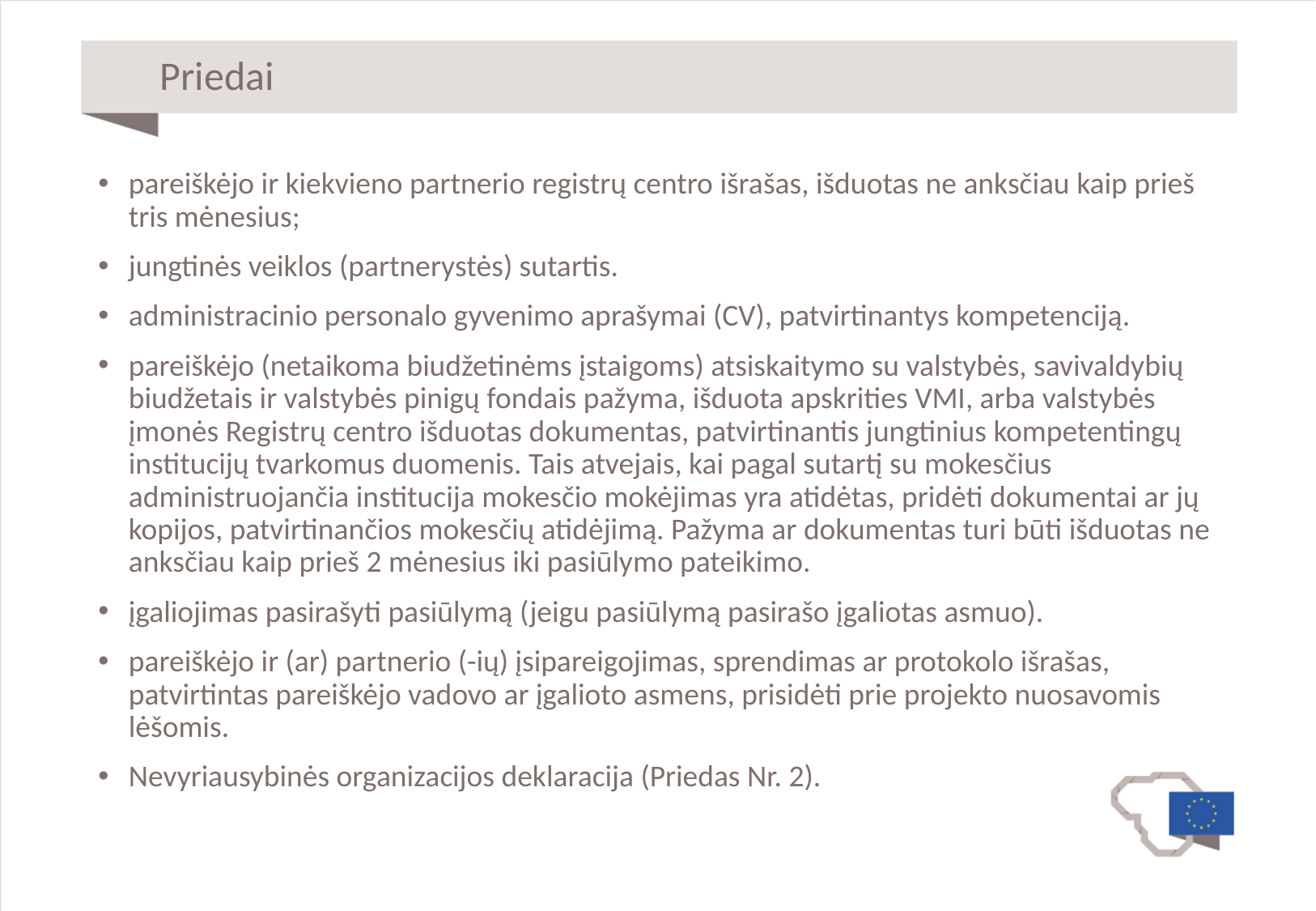

# Priedai
pareiškėjo ir kiekvieno partnerio registrų centro išrašas, išduotas ne anksčiau kaip prieš tris mėnesius;
jungtinės veiklos (partnerystės) sutartis.
administracinio personalo gyvenimo aprašymai (CV), patvirtinantys kompetenciją.
pareiškėjo (netaikoma biudžetinėms įstaigoms) atsiskaitymo su valstybės, savivaldybių biudžetais ir valstybės pinigų fondais pažyma, išduota apskrities VMI, arba valstybės įmonės Registrų centro išduotas dokumentas, patvirtinantis jungtinius kompetentingų institucijų tvarkomus duomenis. Tais atvejais, kai pagal sutartį su mokesčius administruojančia institucija mokesčio mokėjimas yra atidėtas, pridėti dokumentai ar jų kopijos, patvirtinančios mokesčių atidėjimą. Pažyma ar dokumentas turi būti išduotas ne anksčiau kaip prieš 2 mėnesius iki pasiūlymo pateikimo.
įgaliojimas pasirašyti pasiūlymą (jeigu pasiūlymą pasirašo įgaliotas asmuo).
pareiškėjo ir (ar) partnerio (-ių) įsipareigojimas, sprendimas ar protokolo išrašas, patvirtintas pareiškėjo vadovo ar įgalioto asmens, prisidėti prie projekto nuosavomis lėšomis.
Nevyriausybinės organizacijos deklaracija (Priedas Nr. 2).